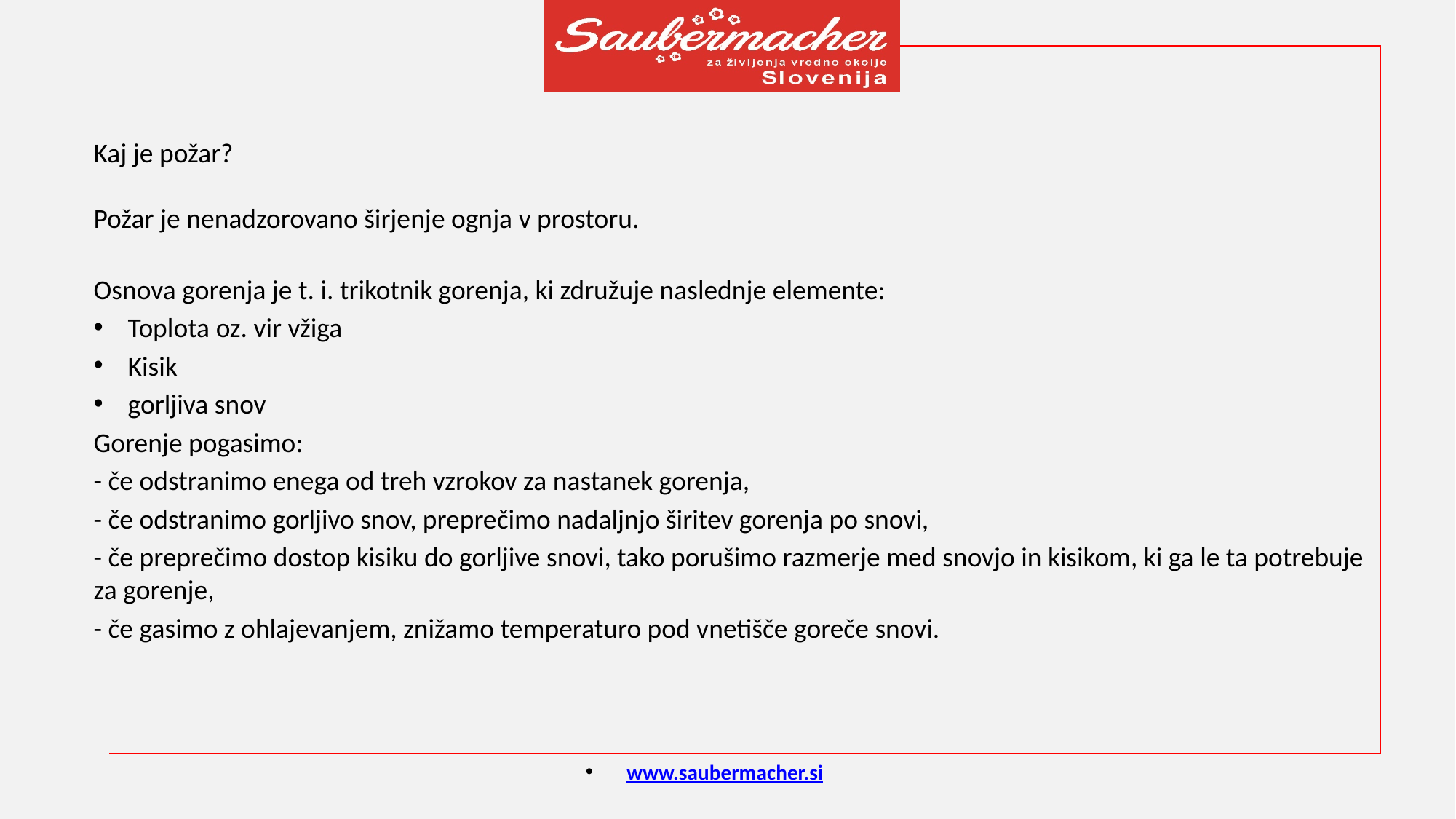

Kaj je požar?

Požar je nenadzorovano širjenje ognja v prostoru.

Osnova gorenja je t. i. trikotnik gorenja, ki združuje naslednje elemente:
Toplota oz. vir vžiga
Kisik
gorljiva snov
Gorenje pogasimo:
- če odstranimo enega od treh vzrokov za nastanek gorenja,
- če odstranimo gorljivo snov, preprečimo nadaljnjo širitev gorenja po snovi,
- če preprečimo dostop kisiku do gorljive snovi, tako porušimo razmerje med snovjo in kisikom, ki ga le ta potrebuje za gorenje,
- če gasimo z ohlajevanjem, znižamo temperaturo pod vnetišče goreče snovi.